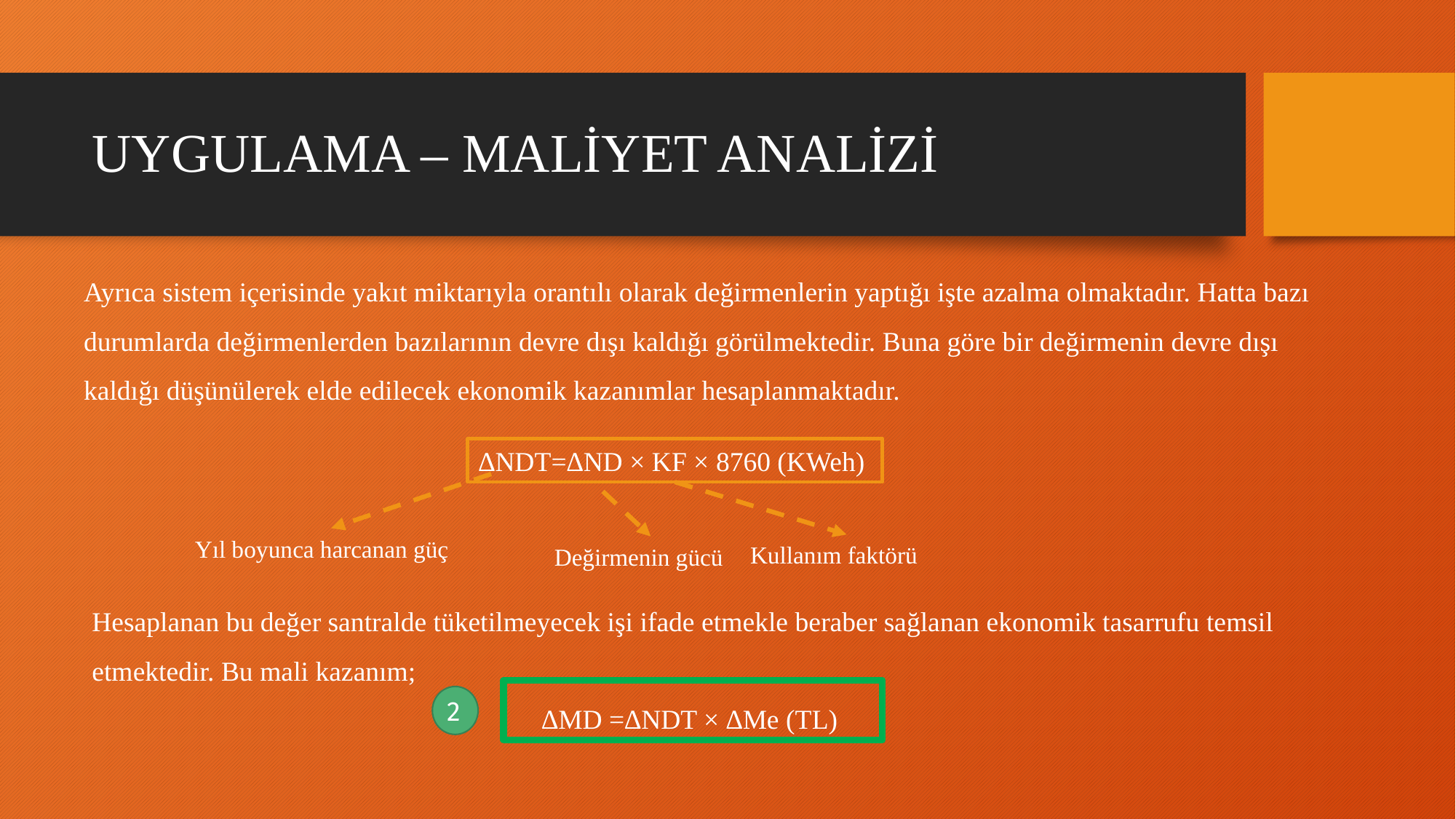

# UYGULAMA – MALİYET ANALİZİ
Ayrıca sistem içerisinde yakıt miktarıyla orantılı olarak değirmenlerin yaptığı işte azalma olmaktadır. Hatta bazı durumlarda değirmenlerden bazılarının devre dışı kaldığı görülmektedir. Buna göre bir değirmenin devre dışı kaldığı düşünülerek elde edilecek ekonomik kazanımlar hesaplanmaktadır.
∆NDT=∆ND × KF × 8760 (KWeh)
Yıl boyunca harcanan güç
Kullanım faktörü
Değirmenin gücü
Hesaplanan bu değer santralde tüketilmeyecek işi ifade etmekle beraber sağlanan ekonomik tasarrufu temsil etmektedir. Bu mali kazanım;
∆MD =∆NDT × ∆Me (TL)

2